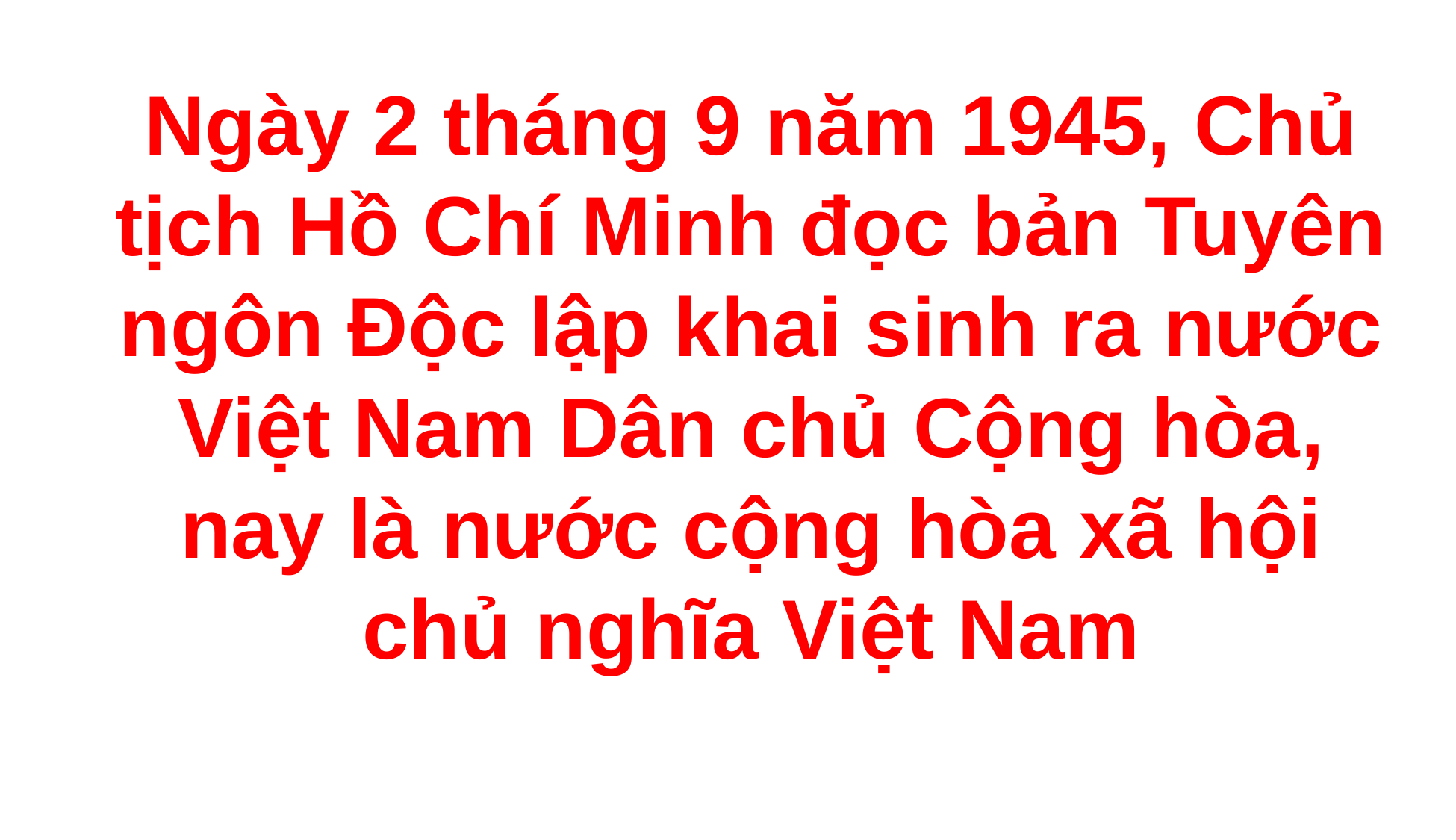

Ngày 2 tháng 9 năm 1945, Chủ tịch Hồ Chí Minh đọc bản Tuyên ngôn Độc lập khai sinh ra nước Việt Nam Dân chủ Cộng hòa, nay là nước cộng hòa xã hội chủ nghĩa Việt Nam